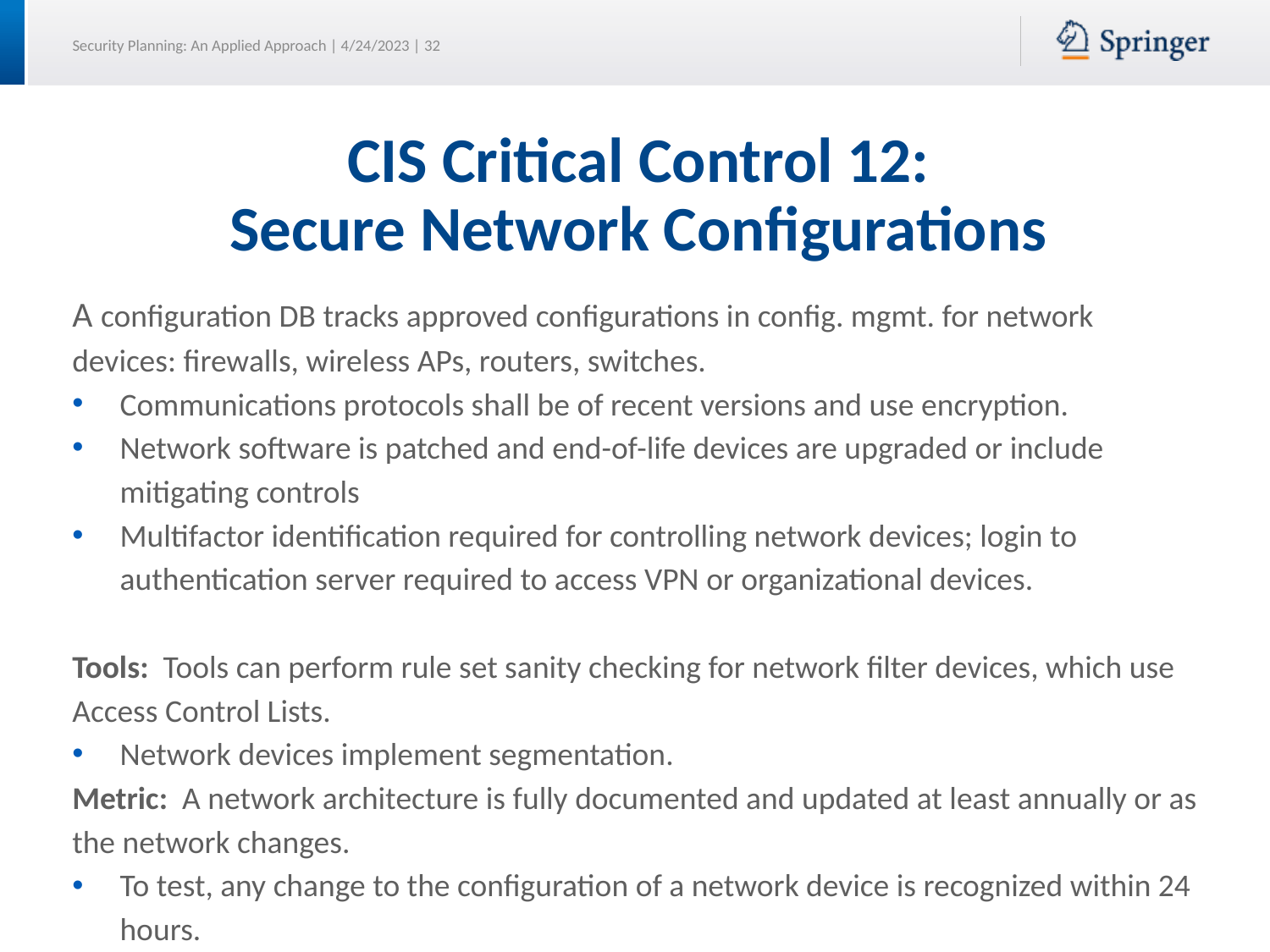

# CIS Critical Control 12: Secure Network Configurations
A configuration DB tracks approved configurations in config. mgmt. for network devices: firewalls, wireless APs, routers, switches.
Communications protocols shall be of recent versions and use encryption.
Network software is patched and end-of-life devices are upgraded or include mitigating controls
Multifactor identification required for controlling network devices; login to authentication server required to access VPN or organizational devices.

Tools:  Tools can perform rule set sanity checking for network filter devices, which use Access Control Lists.
Network devices implement segmentation.
Metric:  A network architecture is fully documented and updated at least annually or as the network changes.
To test, any change to the configuration of a network device is recognized within 24 hours.